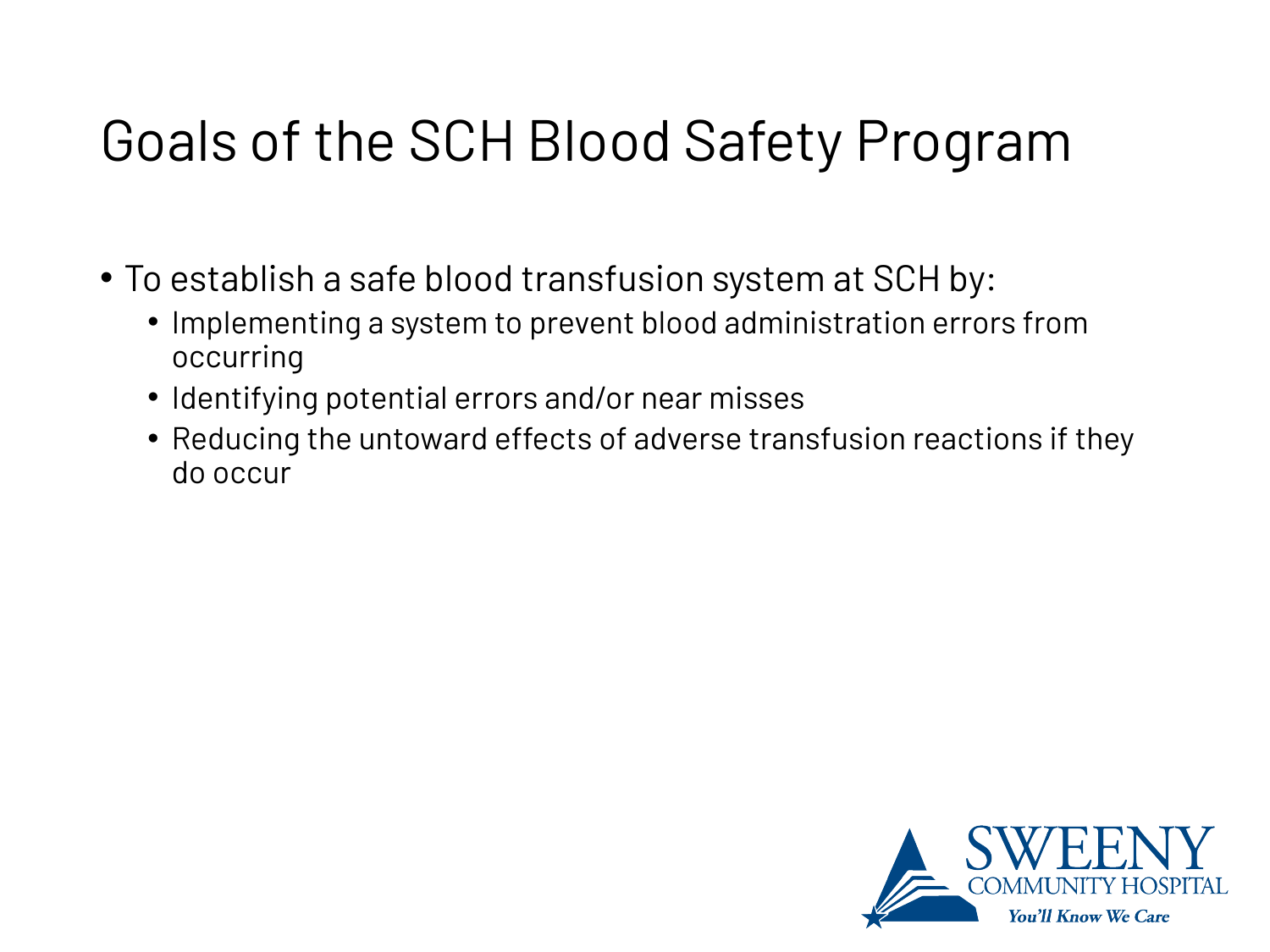

# Goals of the SCH Blood Safety Program
To establish a safe blood transfusion system at SCH by:
Implementing a system to prevent blood administration errors from occurring
Identifying potential errors and/or near misses
Reducing the untoward effects of adverse transfusion reactions if they do occur